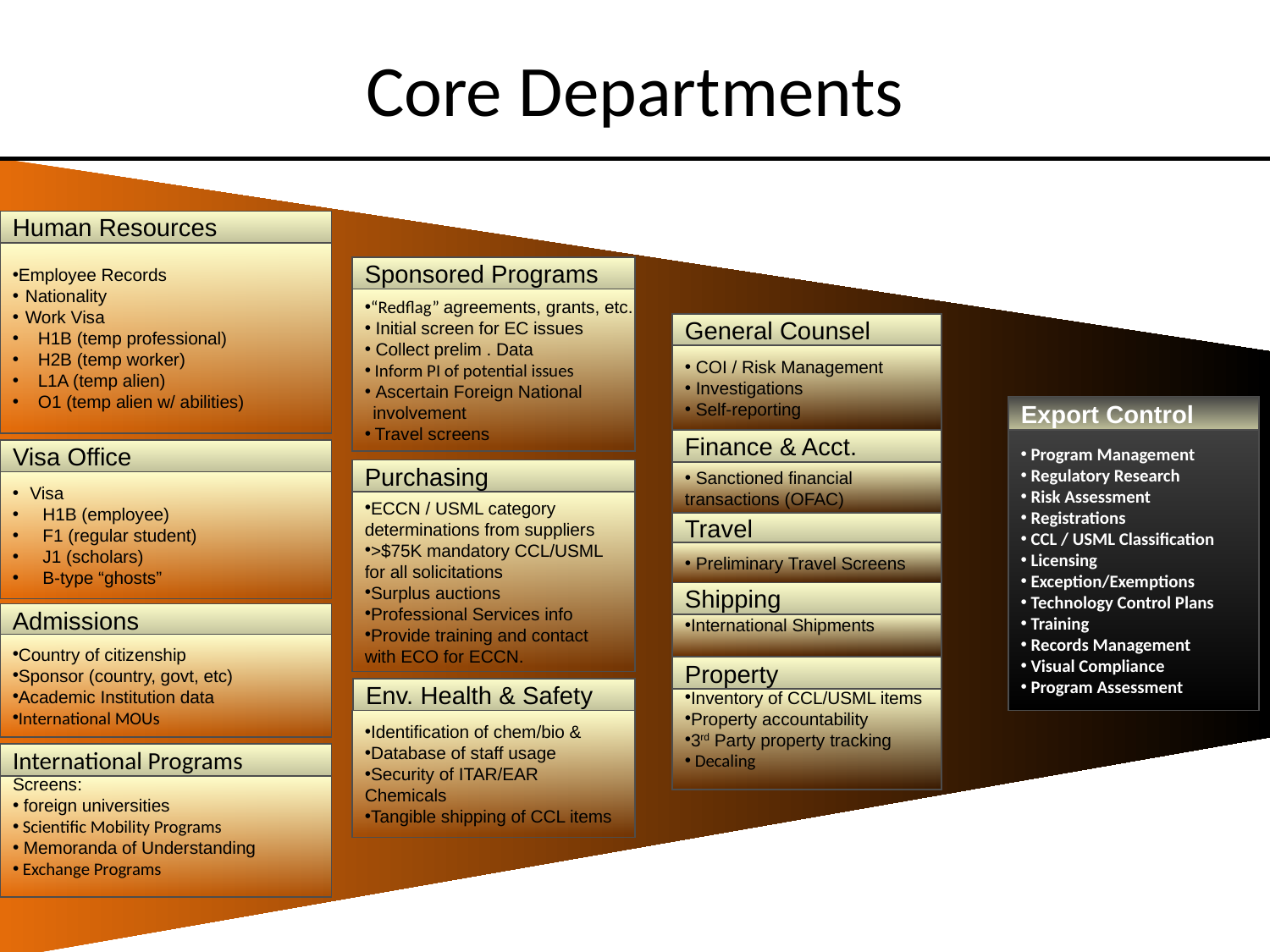

# Core Departments

Human Resources
Employee Records
Nationality
Work Visa
H1B (temp professional)
H2B (temp worker)
L1A (temp alien)
O1 (temp alien w/ abilities)
Sponsored Programs
“Redflag” agreements, grants, etc.
 Initial screen for EC issues
 Collect prelim . Data
 Inform PI of potential issues
 Ascertain Foreign National
  involvement
 Travel screens
General Counsel
 COI / Risk Management
 Investigations
 Self-reporting
Export Control
Finance & Acct.
 Program Management
 Regulatory Research
 Risk Assessment
 Registrations
 CCL / USML Classification
 Licensing
 Exception/Exemptions
 Technology Control Plans
 Training
 Records Management
 Visual Compliance
 Program Assessment
Visa Office
Purchasing
 Sanctioned financial
transactions (OFAC)
 Visa
 H1B (employee)
 F1 (regular student)
 J1 (scholars)
 B-type “ghosts”
ECCN / USML category
determinations from suppliers
>$75K mandatory CCL/USML
for all solicitations
Surplus auctions
Professional Services info
Provide training and contact
with ECO for ECCN.
Travel
 Preliminary Travel Screens
Shipping
Admissions
International Shipments

Country of citizenship
Sponsor (country, govt, etc)
Academic Institution data
International MOUs
Property
Env. Health & Safety
Inventory of CCL/USML items
Property accountability
3rd Party property tracking
 Decaling

Identification of chem/bio &
Database of staff usage
Security of ITAR/EAR
Chemicals
Tangible shipping of CCL items
International Programs
Screens:
 foreign universities
 Scientific Mobility Programs
 Memoranda of Understanding
 Exchange Programs